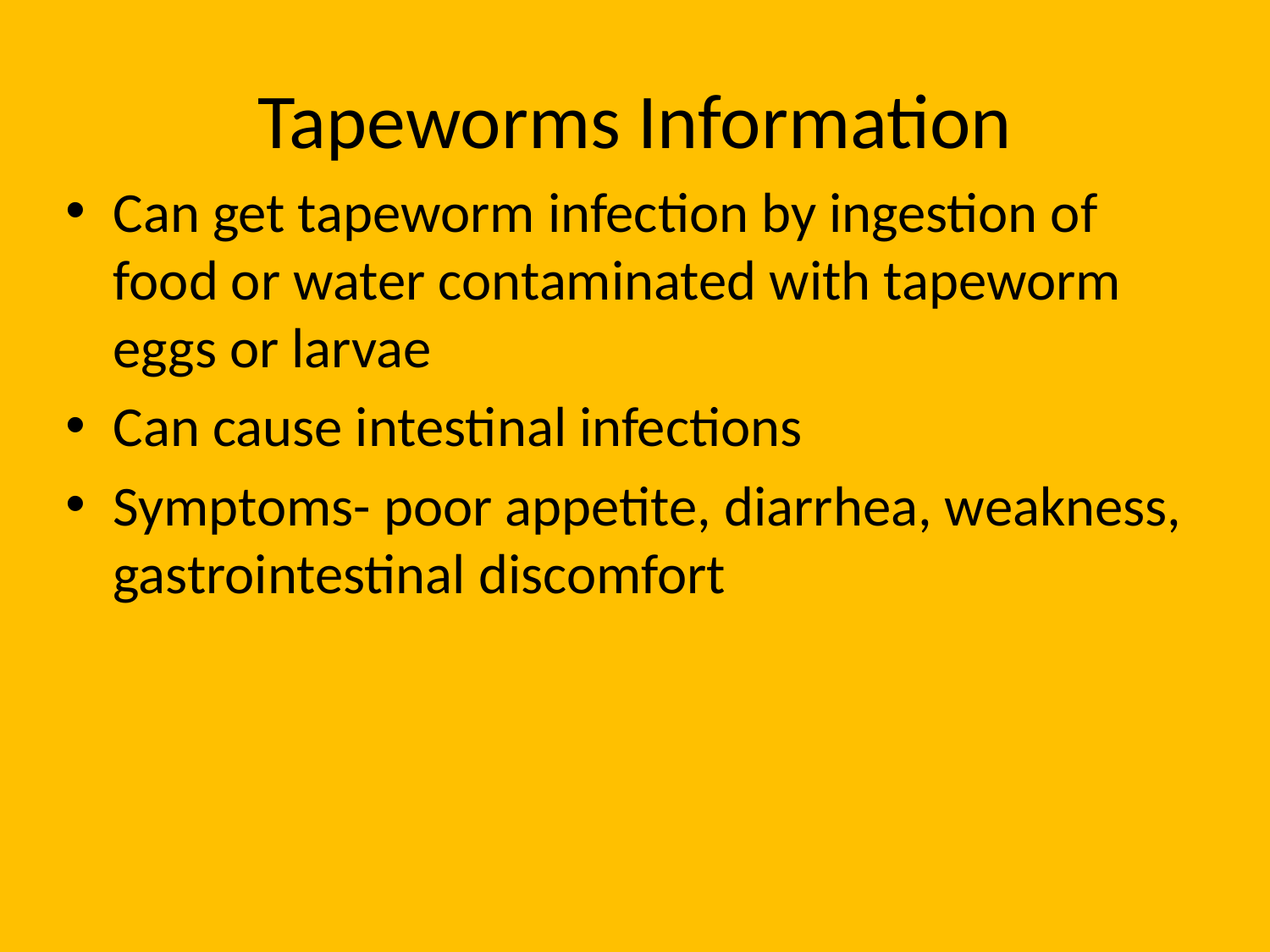

# Tapeworms Information
Can get tapeworm infection by ingestion of food or water contaminated with tapeworm eggs or larvae
Can cause intestinal infections
Symptoms- poor appetite, diarrhea, weakness, gastrointestinal discomfort